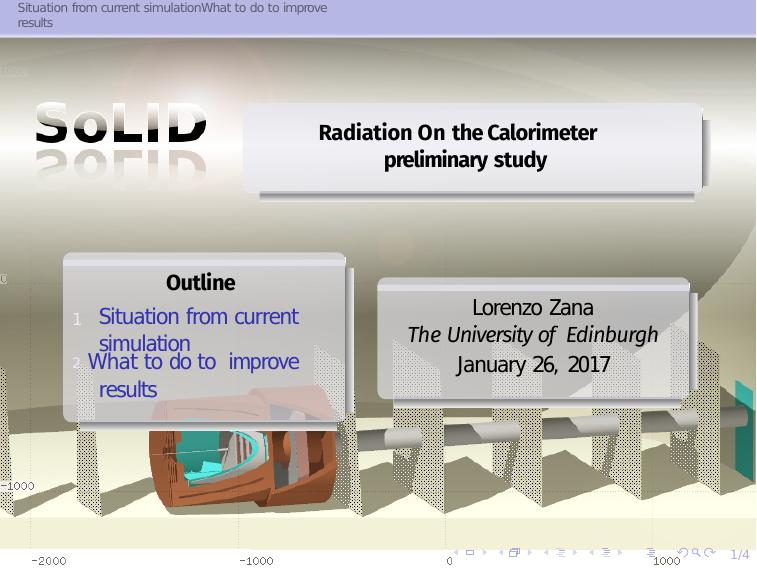

Situation from current simulationWhat to do to improve   results

Radiation On the Calorimeter  preliminary study

Outline
Situation from current  simulation
2    What to do to improve
results

Lorenzo Zana
The University of  Edinburgh
January 26, 2017

1

1/4